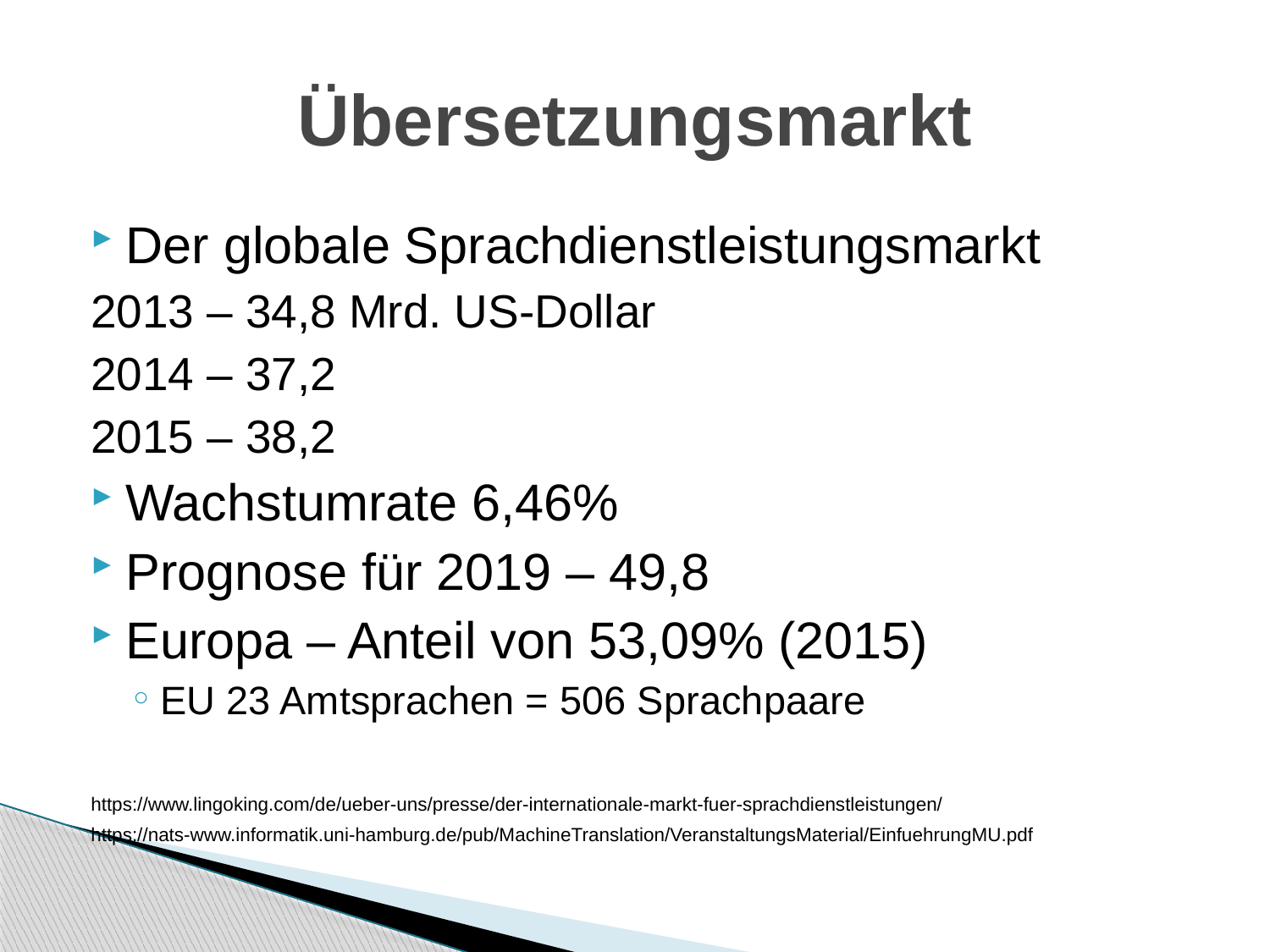

# Übersetzungsmarkt
Der globale Sprachdienstleistungsmarkt
	2013 – 34,8 Mrd. US-Dollar
	2014 – 37,2
	2015 – 38,2
Wachstumrate 6,46%
Prognose für 2019 – 49,8
Europa – Anteil von 53,09% (2015)
EU 23 Amtsprachen = 506 Sprachpaare

https://www.lingoking.com/de/ueber-uns/presse/der-internationale-markt-fuer-sprachdienstleistungen/
https://nats-www.informatik.uni-hamburg.de/pub/MachineTranslation/VeranstaltungsMaterial/EinfuehrungMU.pdf